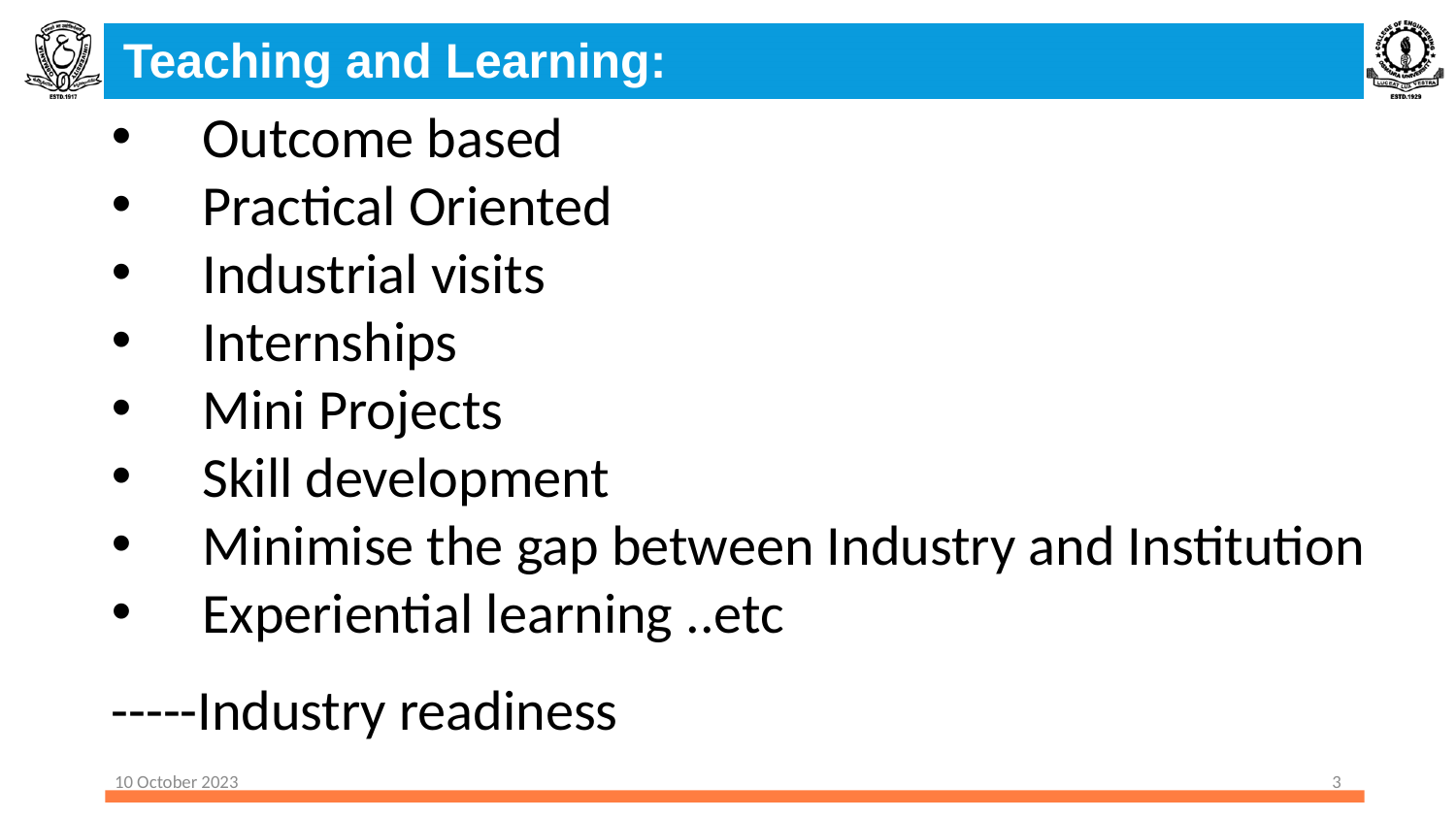

Teaching and Learning:
Outcome based
Practical Oriented
Industrial visits
Internships
Mini Projects
Skill development
Minimise the gap between Industry and Institution
Experiential learning ..etc

-----Industry readiness

10 October 2023
3